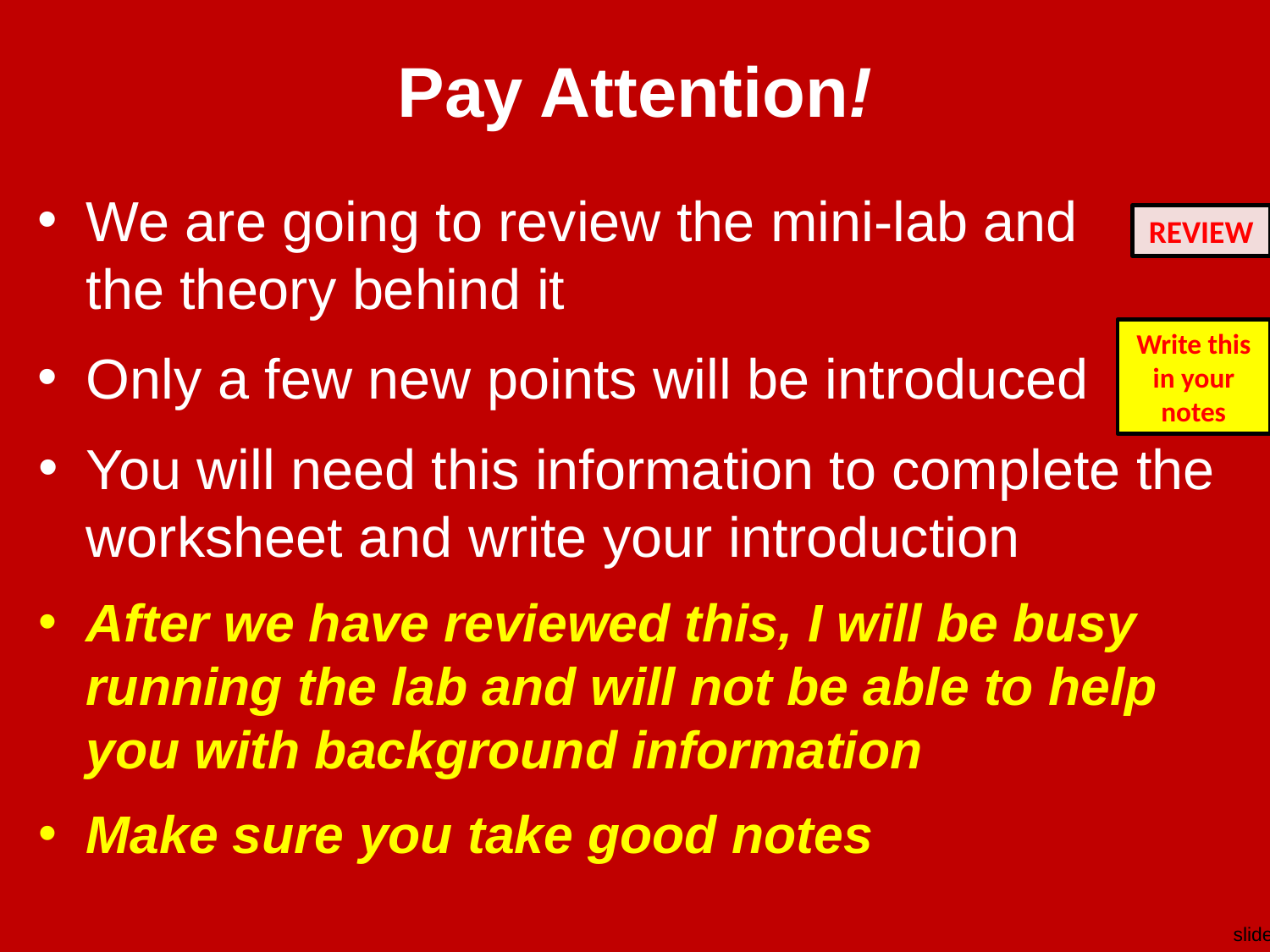

# Pay Attention!
We are going to review the mini-lab and the theory behind it
REVIEW
Write this in your notes
Only a few new points will be introduced
You will need this information to complete the worksheet and write your introduction
After we have reviewed this, I will be busy running the lab and will not be able to help you with background information
Make sure you take good notes